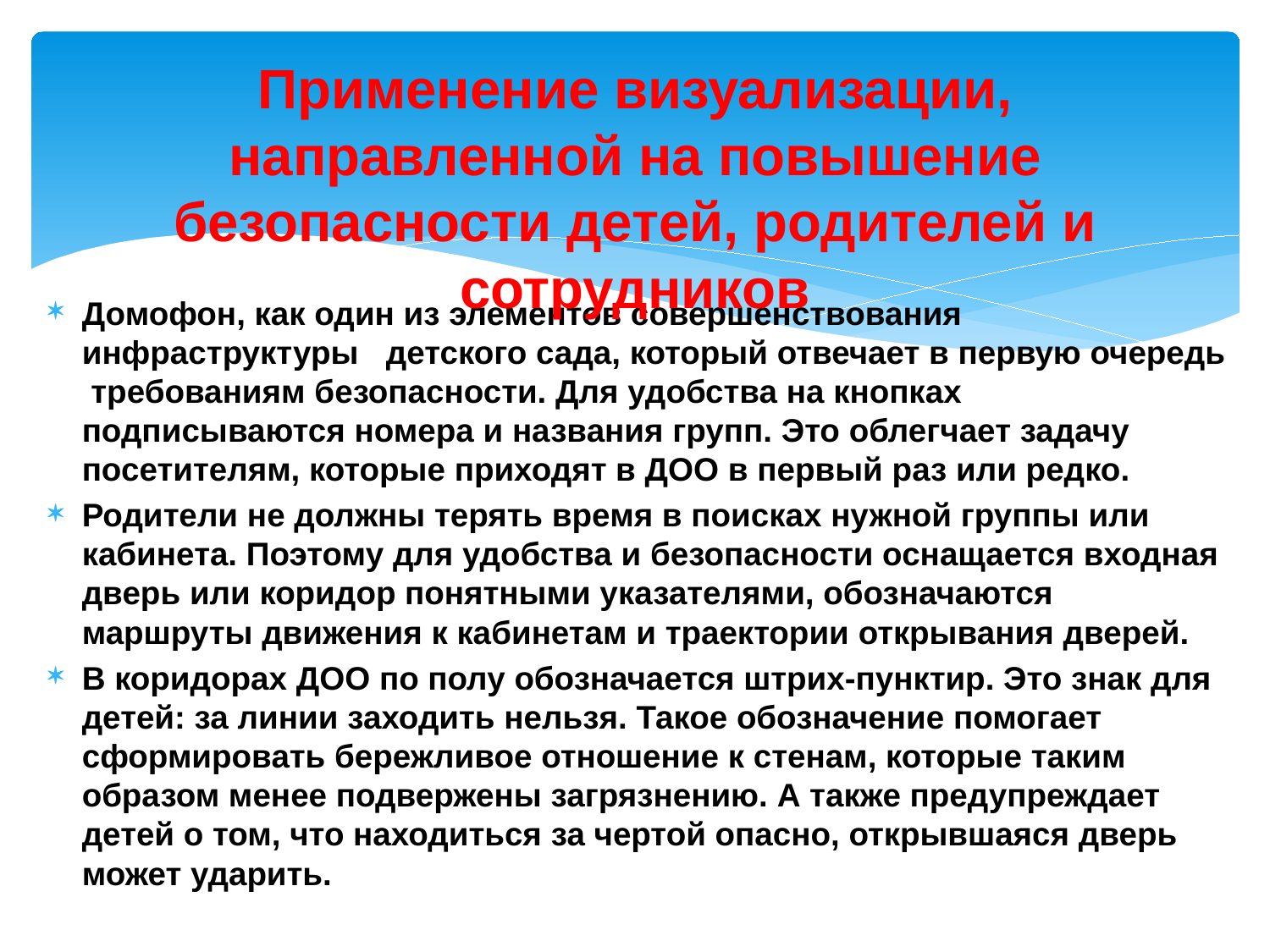

# Применение визуализации, направленной на повышение безопасности детей, родителей и сотрудников
Домофон, как один из элементов совершенствования инфраструктуры   детского сада, который отвечает в первую очередь  требованиям безопасности. Для удобства на кнопках подписываются номера и названия групп. Это облегчает задачу посетителям, которые приходят в ДОО в первый раз или редко.
Родители не должны терять время в поисках нужной группы или кабинета. Поэтому для удобства и безопасности оснащается входная дверь или коридор понятными указателями, обозначаются маршруты движения к кабинетам и траектории открывания дверей.
В коридорах ДОО по полу обозначается штрих-пунктир. Это знак для детей: за линии заходить нельзя. Такое обозначение помогает сформировать бережливое отношение к стенам, которые таким образом менее подвержены загрязнению. А также предупреждает детей о том, что находиться за чертой опасно, открывшаяся дверь может ударить.